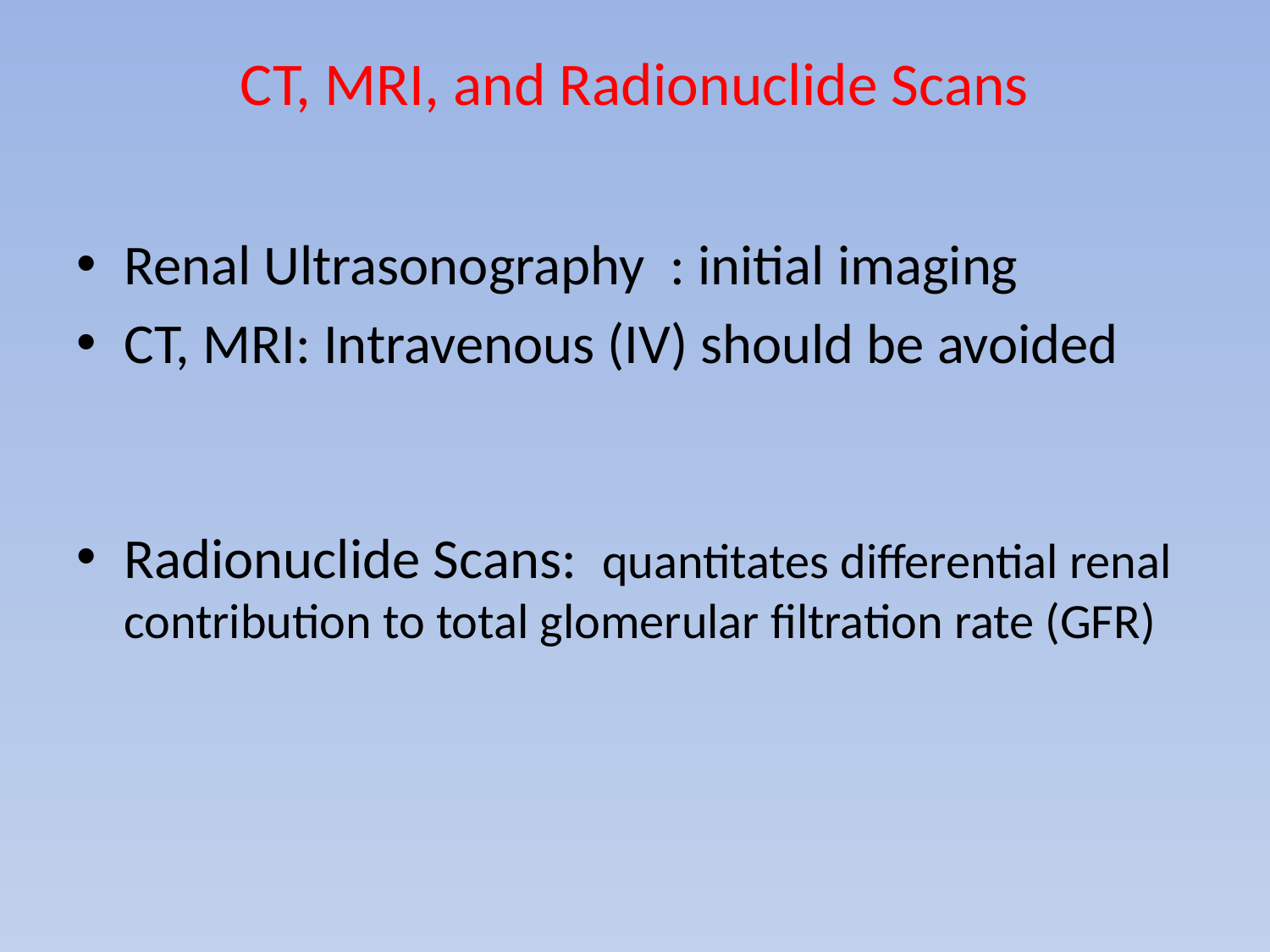

# CT, MRI, and Radionuclide Scans
Renal Ultrasonography  : initial imaging
CT, MRI: Intravenous (IV) should be avoided
Radionuclide Scans:  quantitates differential renal contribution to total glomerular filtration rate (GFR)